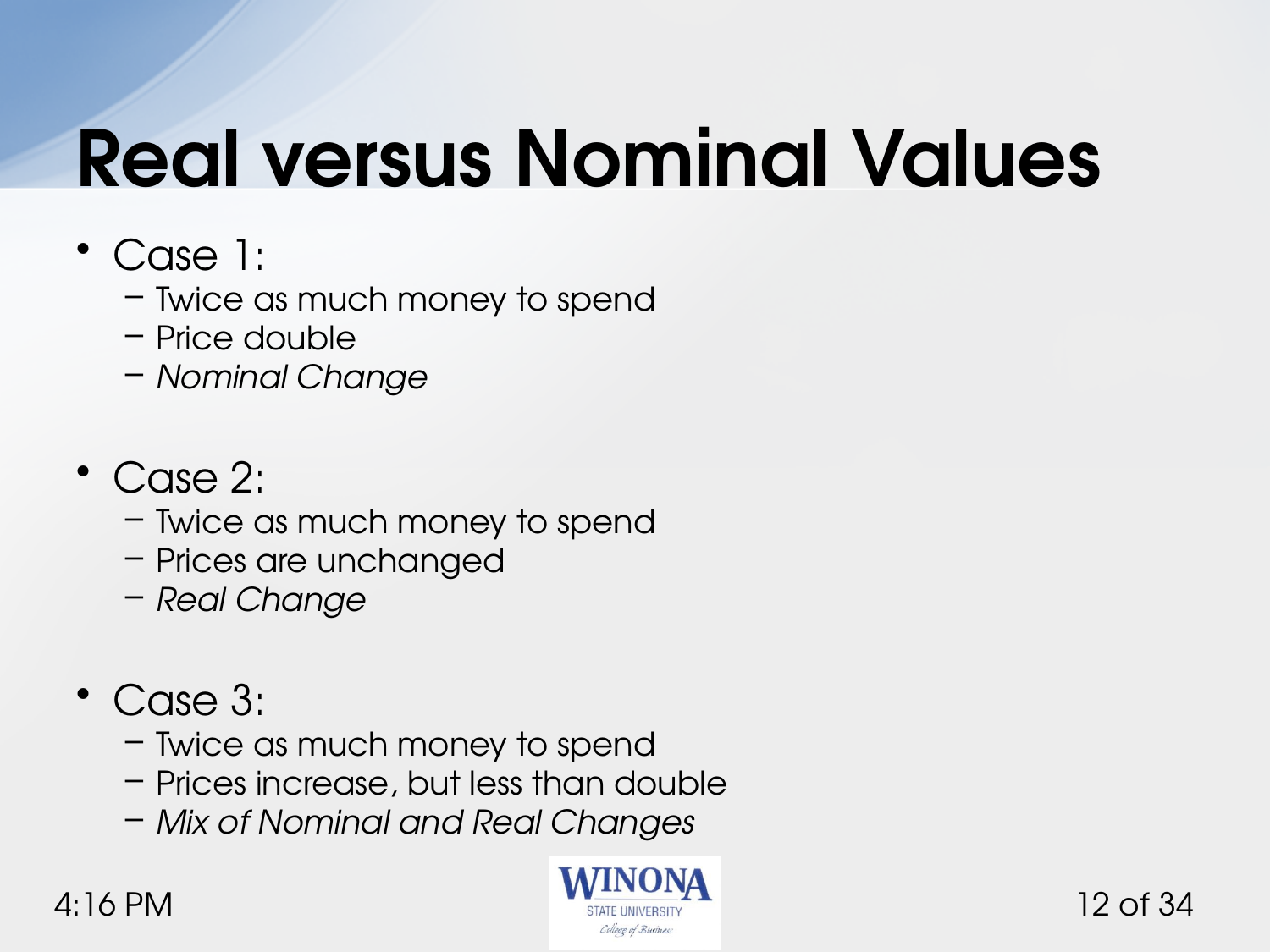

# Real versus Nominal Values
Case 1:
Twice as much money to spend
Price double
Nominal Change

Case 2:
Twice as much money to spend
Prices are unchanged
Real Change

Case 3:
Twice as much money to spend
Prices increase, but less than double
Mix of Nominal and Real Changes